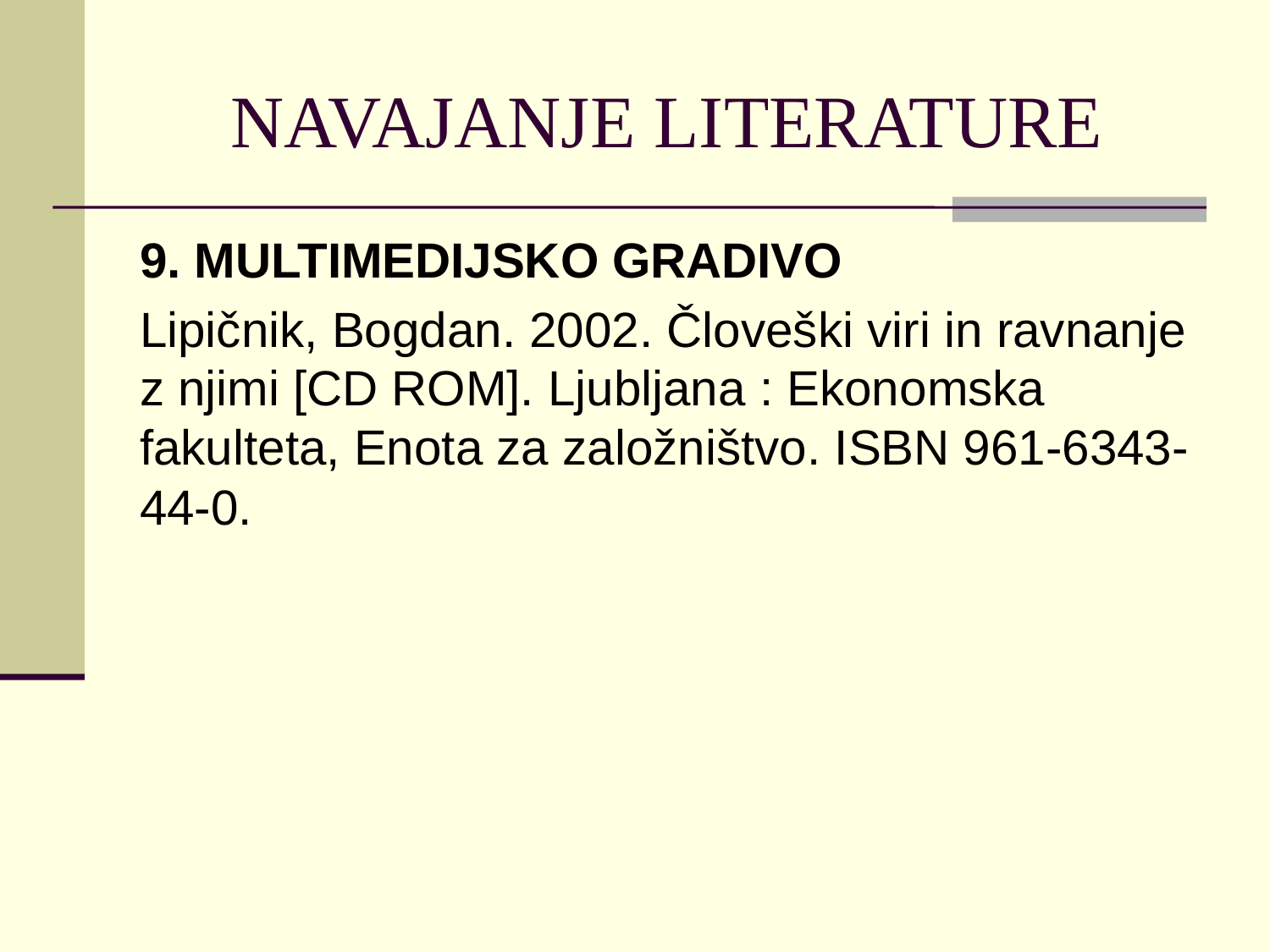

# NAVAJANJE LITERATURE
9. MULTIMEDIJSKO GRADIVO
Lipičnik, Bogdan. 2002. Človeški viri in ravnanje z njimi [CD ROM]. Ljubljana : Ekonomska fakulteta, Enota za založništvo. ISBN 961-6343-44-0.